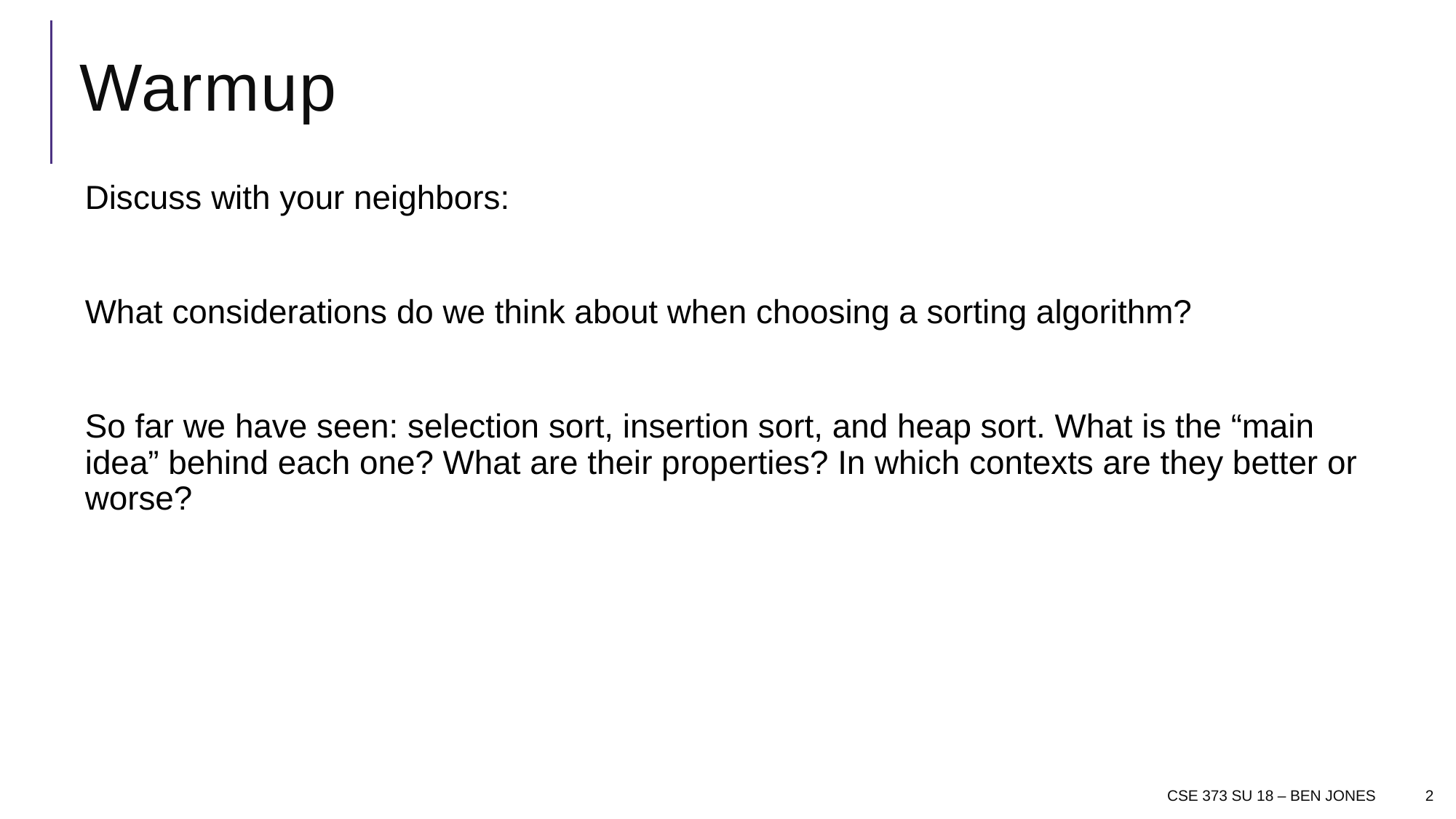

# Warmup
Discuss with your neighbors:

What considerations do we think about when choosing a sorting algorithm?

So far we have seen: selection sort, insertion sort, and heap sort. What is the “main idea” behind each one? What are their properties? In which contexts are they better or worse?
CSE 373 Su 18 – Ben jones
2